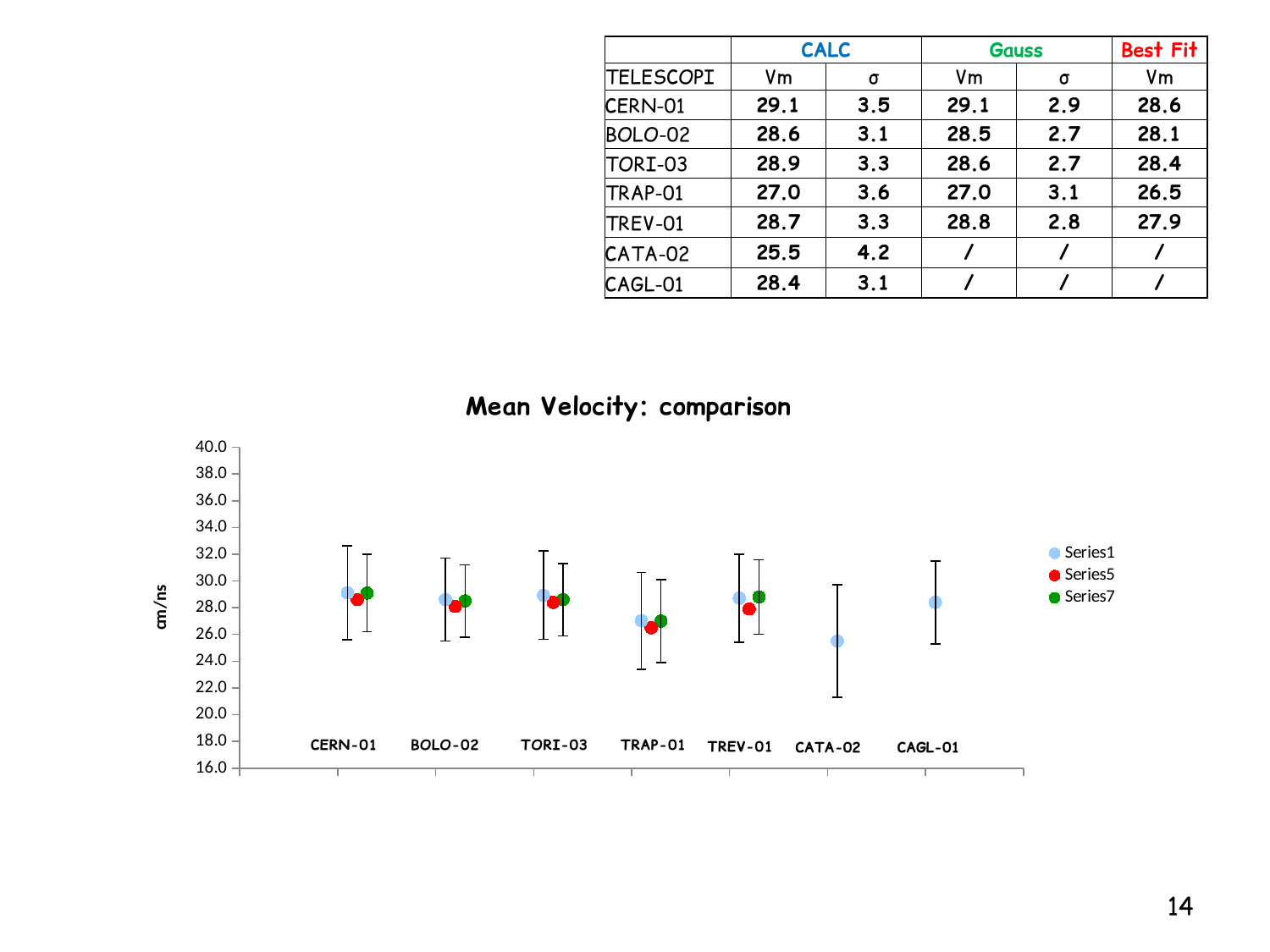

|  | CALC |  | Gauss |  | Best Fit |
| --- | --- | --- | --- | --- | --- |
| TELESCOPI | Vm | σ | Vm | σ | Vm |
| CERN-01 | 29.1 | 3.5 | 29.1 | 2.9 | 28.6 |
| BOLO-02 | 28.6 | 3.1 | 28.5 | 2.7 | 28.1 |
| TORI-03 | 28.9 | 3.3 | 28.6 | 2.7 | 28.4 |
| TRAP-01 | 27.0 | 3.6 | 27.0 | 3.1 | 26.5 |
| TREV-01 | 28.7 | 3.3 | 28.8 | 2.8 | 27.9 |
| CATA-02 | 25.5 | 4.2 | / | / | / |
| CAGL-01 | 28.4 | 3.1 | / | / | / |

### Chart: Mean Velocity: comparison

| Category |  |  |  |
|---|---|---|---|
CATA-02
CAGL-01
14